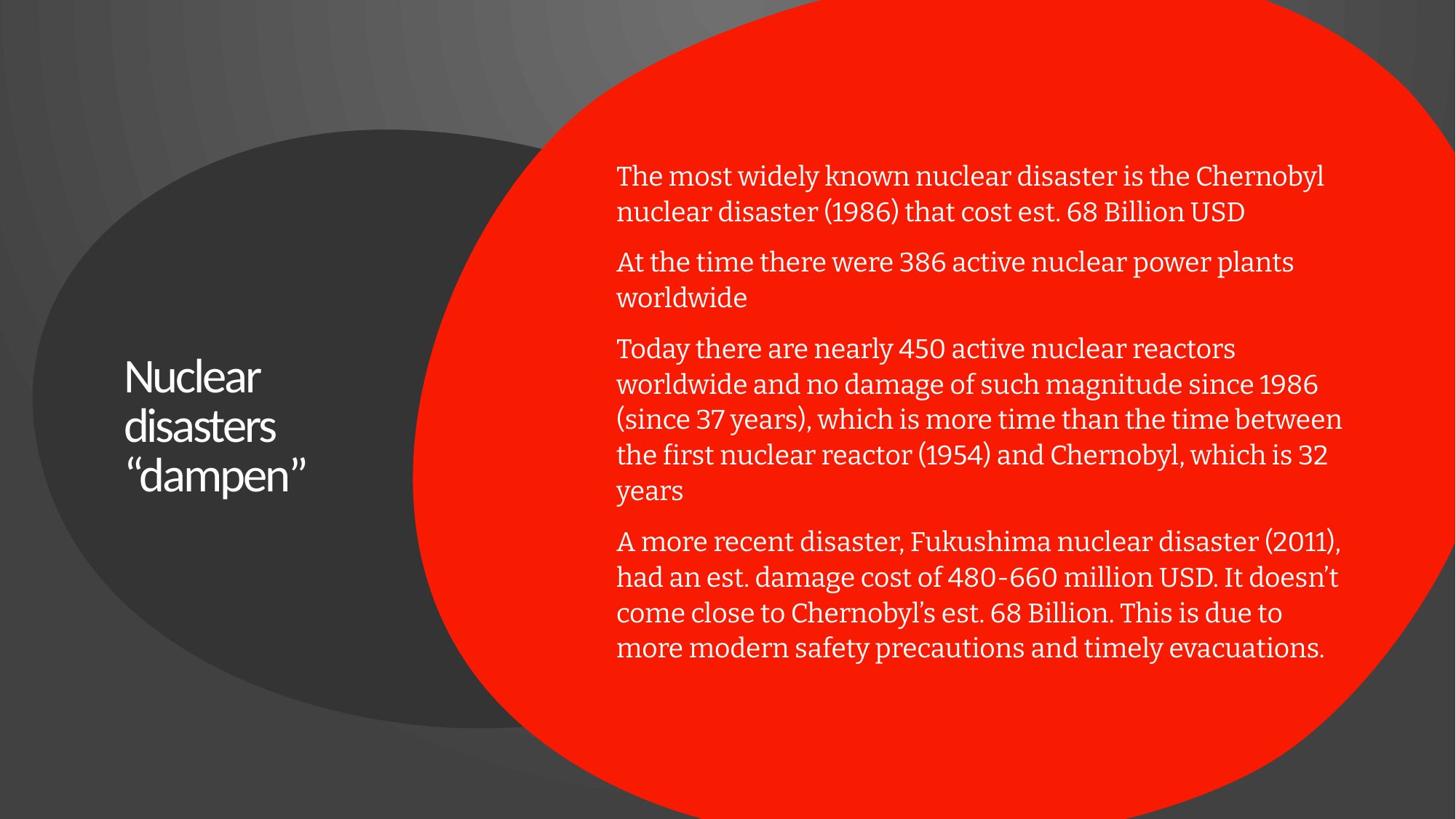

The most widely known nuclear disaster is the Chernobyl nuclear disaster (1986) that cost est. 68 Billion USD
At the time there were 386 active nuclear power plants worldwide
Today there are nearly 450 active nuclear reactors worldwide and no damage of such magnitude since 1986 (since 37 years), which is more time than the time between the first nuclear reactor (1954) and Chernobyl, which is 32 years
A more recent disaster, Fukushima nuclear disaster (2011), had an est. damage cost of 480-660 million USD. It doesn’t come close to Chernobyl’s est. 68 Billion. This is due to more modern safety precautions and timely evacuations.
# Nuclear disasters “dampen”